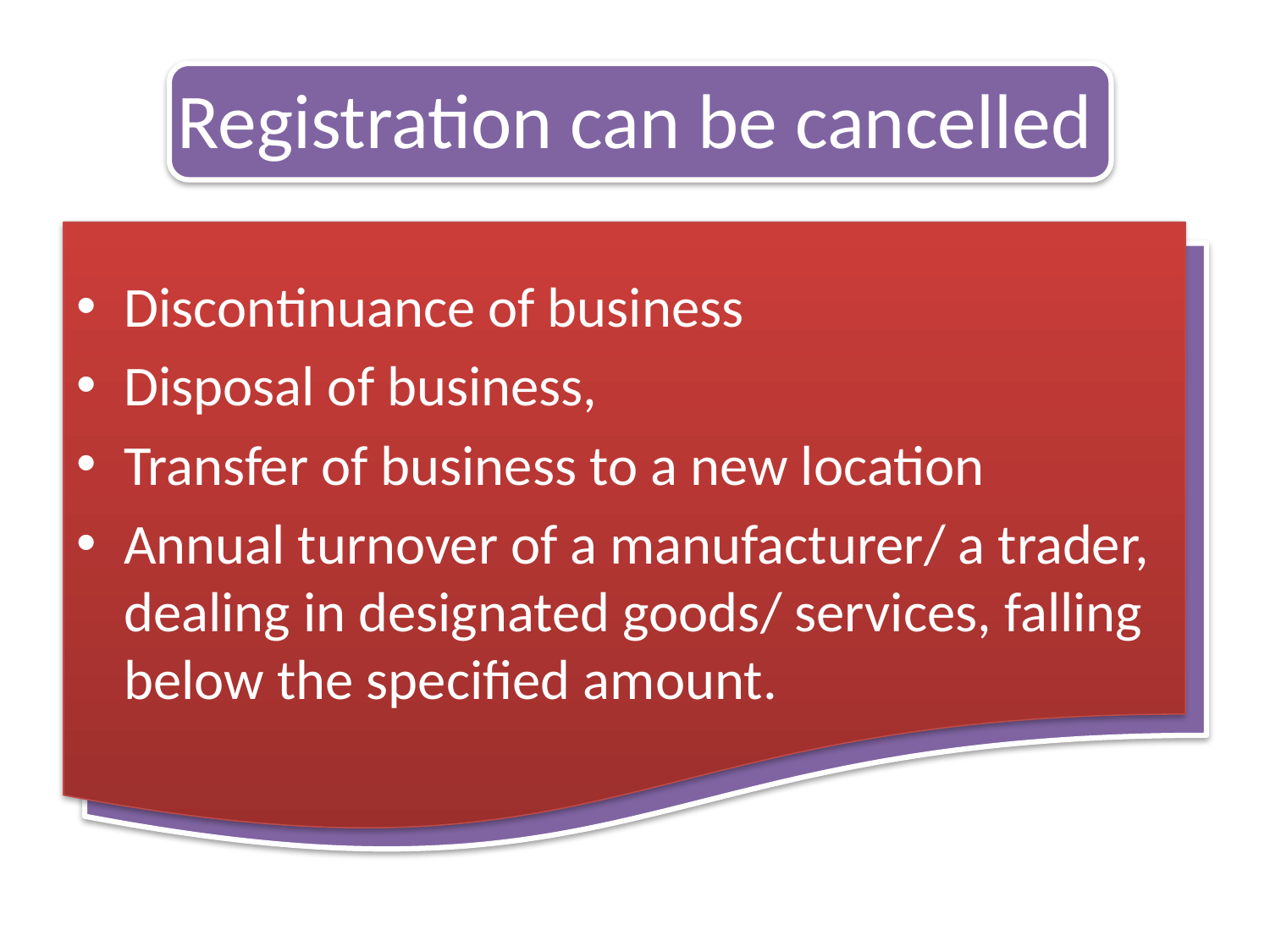

# Registration can be cancelled

Discontinuance of business
Disposal of business,
Transfer of business to a new location
Annual turnover of a manufacturer/ a trader, dealing in designated goods/ services, falling below the specified amount.